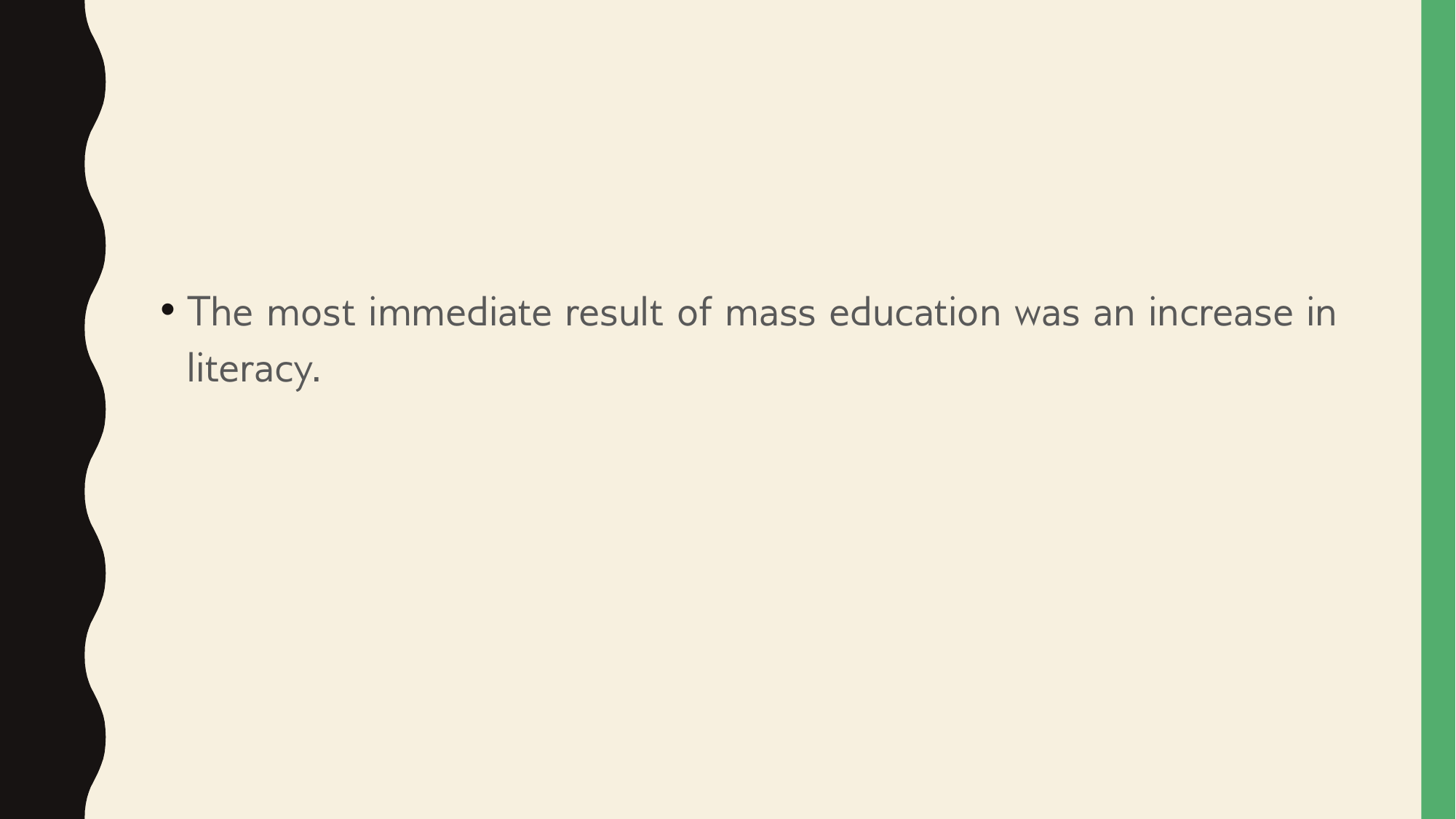

#
The most immediate result of mass education was an increase in literacy.